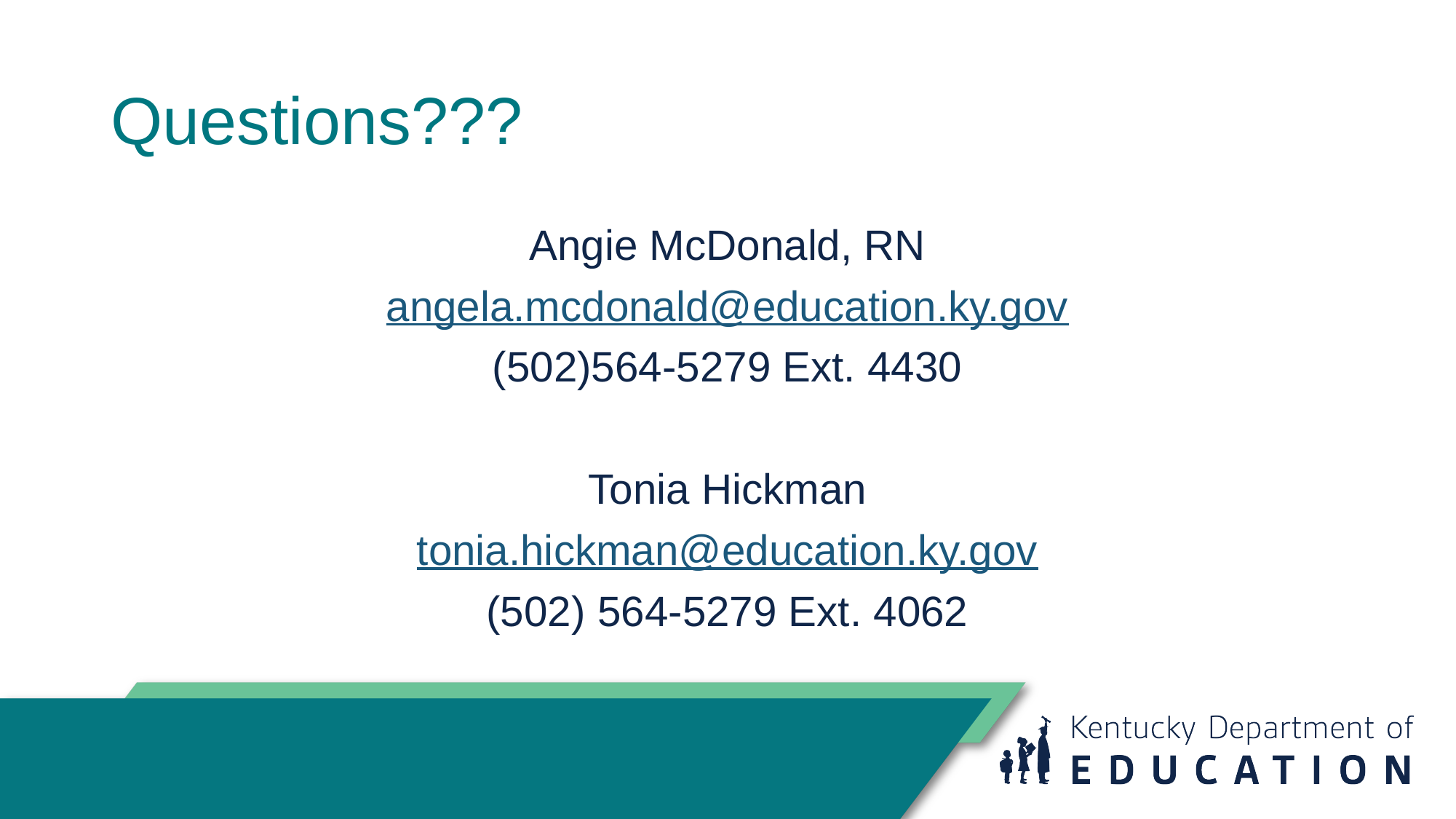

# Questions???
Angie McDonald, RN
angela.mcdonald@education.ky.gov
(502)564-5279 Ext. 4430

Tonia Hickman
tonia.hickman@education.ky.gov
(502) 564-5279 Ext. 4062